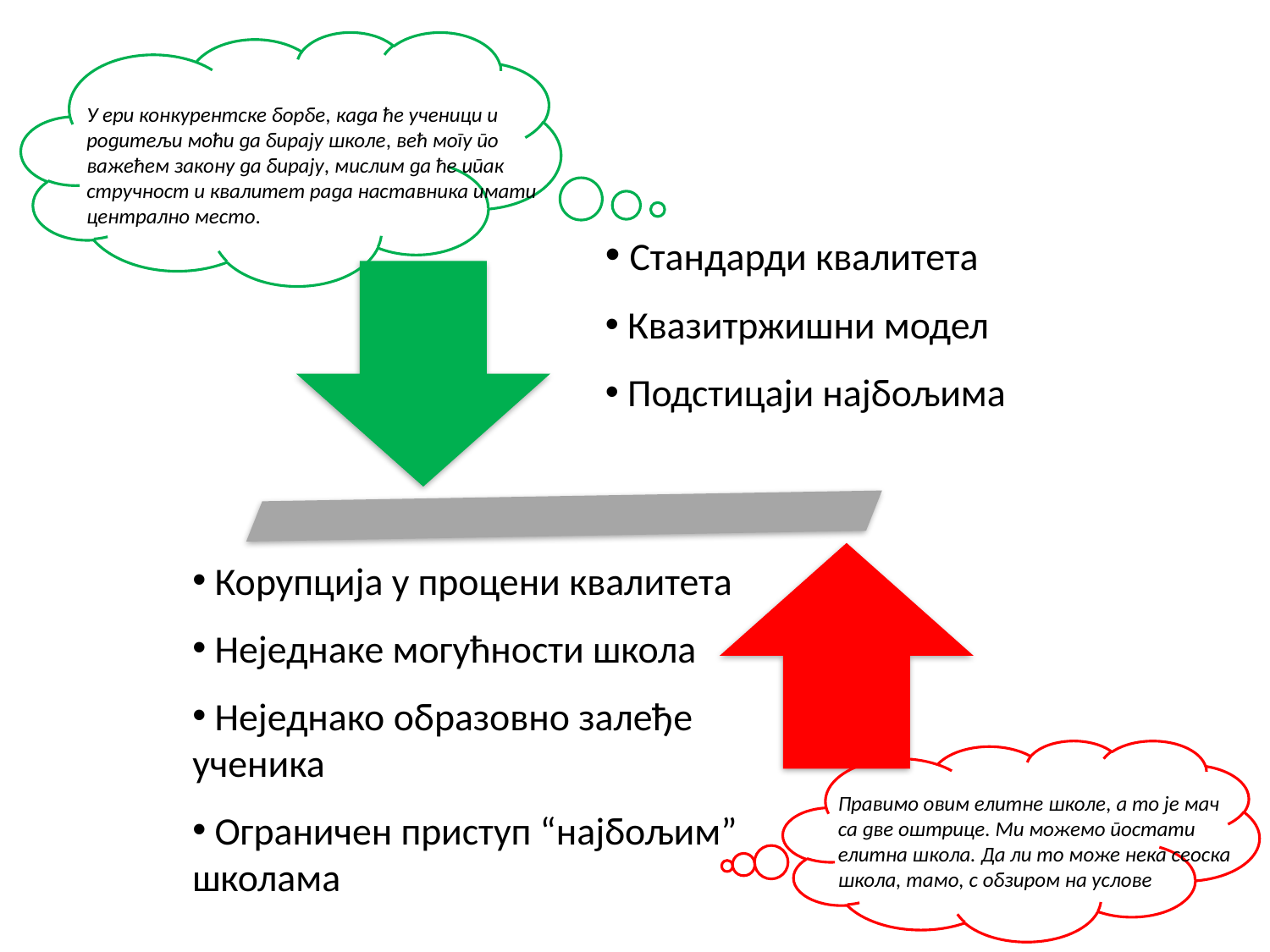

У ери конкурентске борбе, када ће ученици и родитељи моћи да бирају школе, већ могу по важећем закону да бирају, мислим да ће ипак стручност и квалитет рада наставника имати централно место.
 Стандарди квалитета
 Квазитржишни модел
 Подстицаји најбољима

 Корупција у процени квалитета
 Неједнаке могућности школа
 Неједнако образовно залеђе ученика
 Ограничен приступ “најбољим” школама

Правимо овим елитне школе, а то је мач са две оштрице. Ми можемо постати елитна школа. Да ли то може нека сеоска школа, тамо, с обзиром на услове